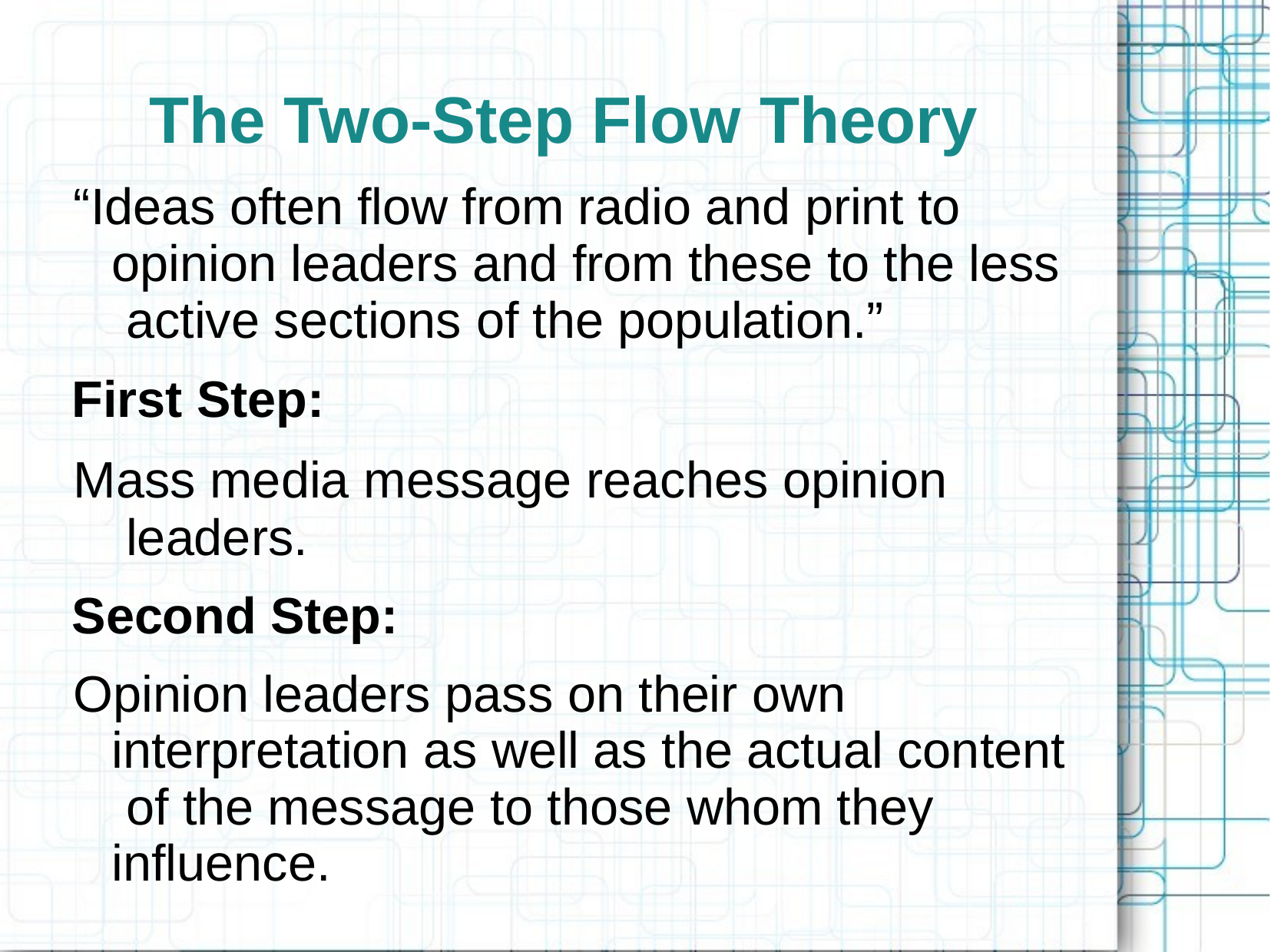

# The Two-Step Flow Theory
“Ideas often flow from radio and print to  opinion leaders and from these to the less  active sections of the population.”
First Step:
Mass media message reaches opinion  leaders.
Second Step:
Opinion leaders pass on their own  interpretation as well as the actual content  of the message to those whom they  influence.